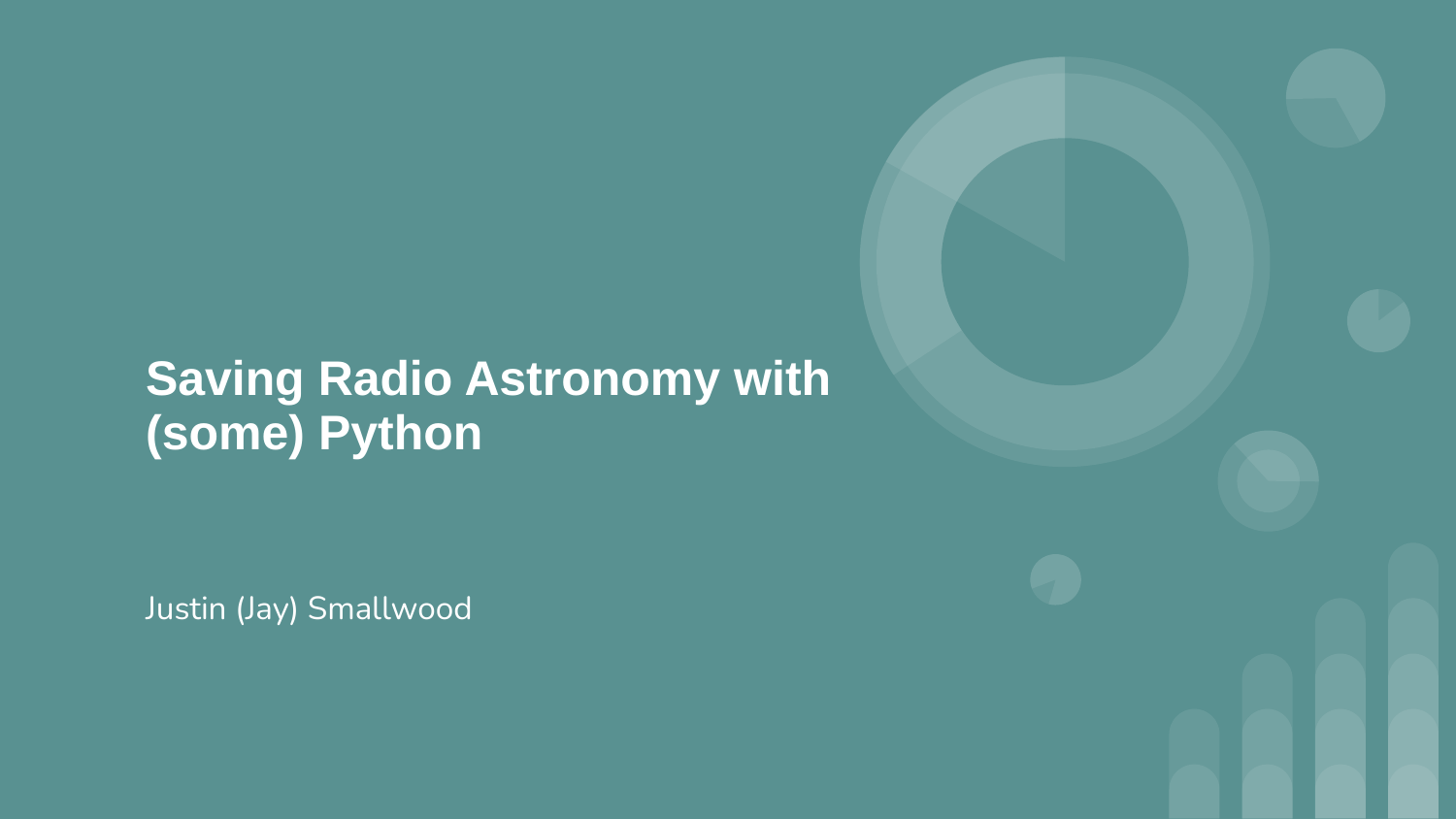

# Saving Radio Astronomy with (some) Python
Justin (Jay) Smallwood